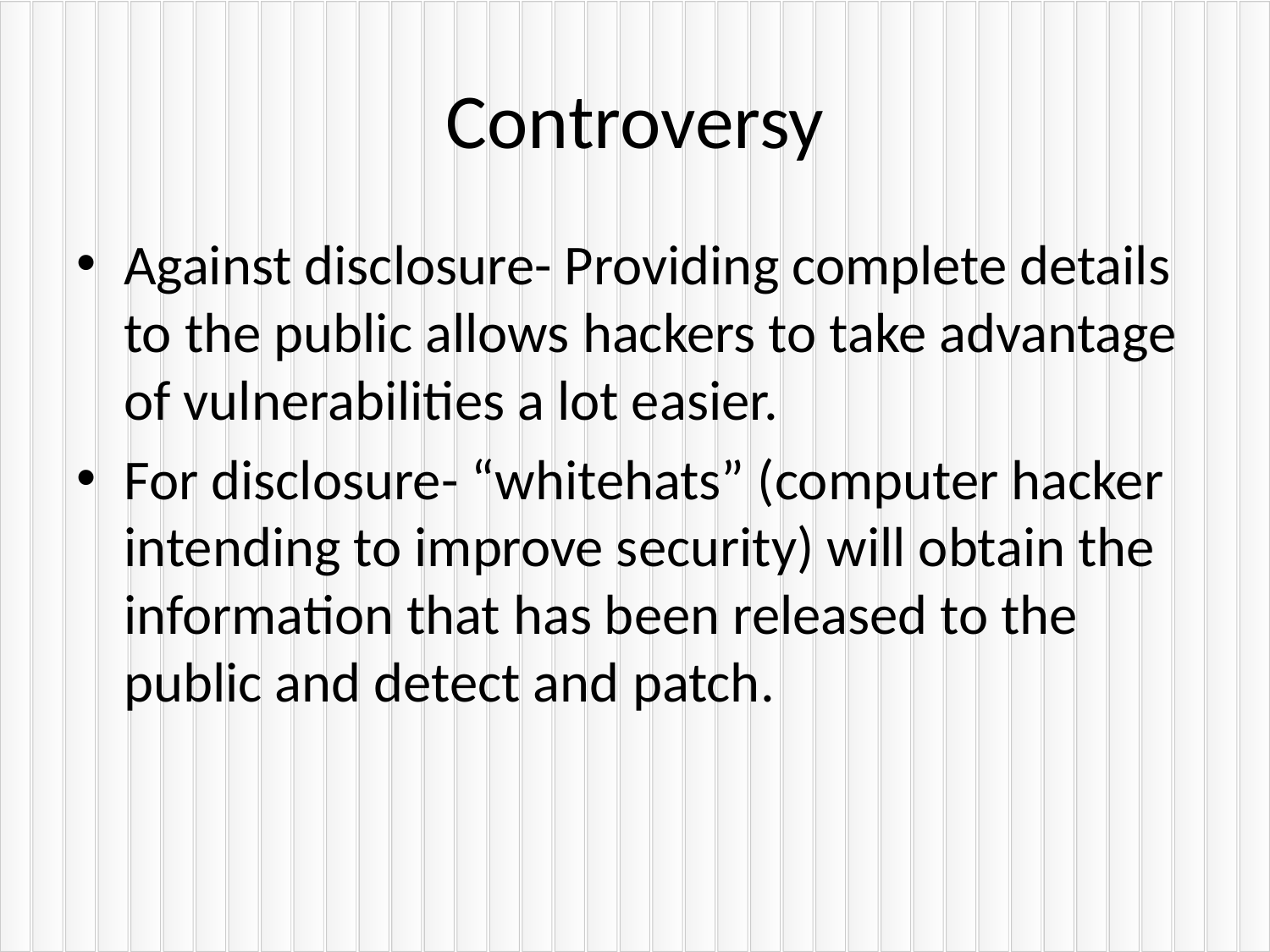

# Controversy
Against disclosure- Providing complete details to the public allows hackers to take advantage of vulnerabilities a lot easier.
For disclosure- “whitehats” (computer hacker intending to improve security) will obtain the information that has been released to the public and detect and patch.